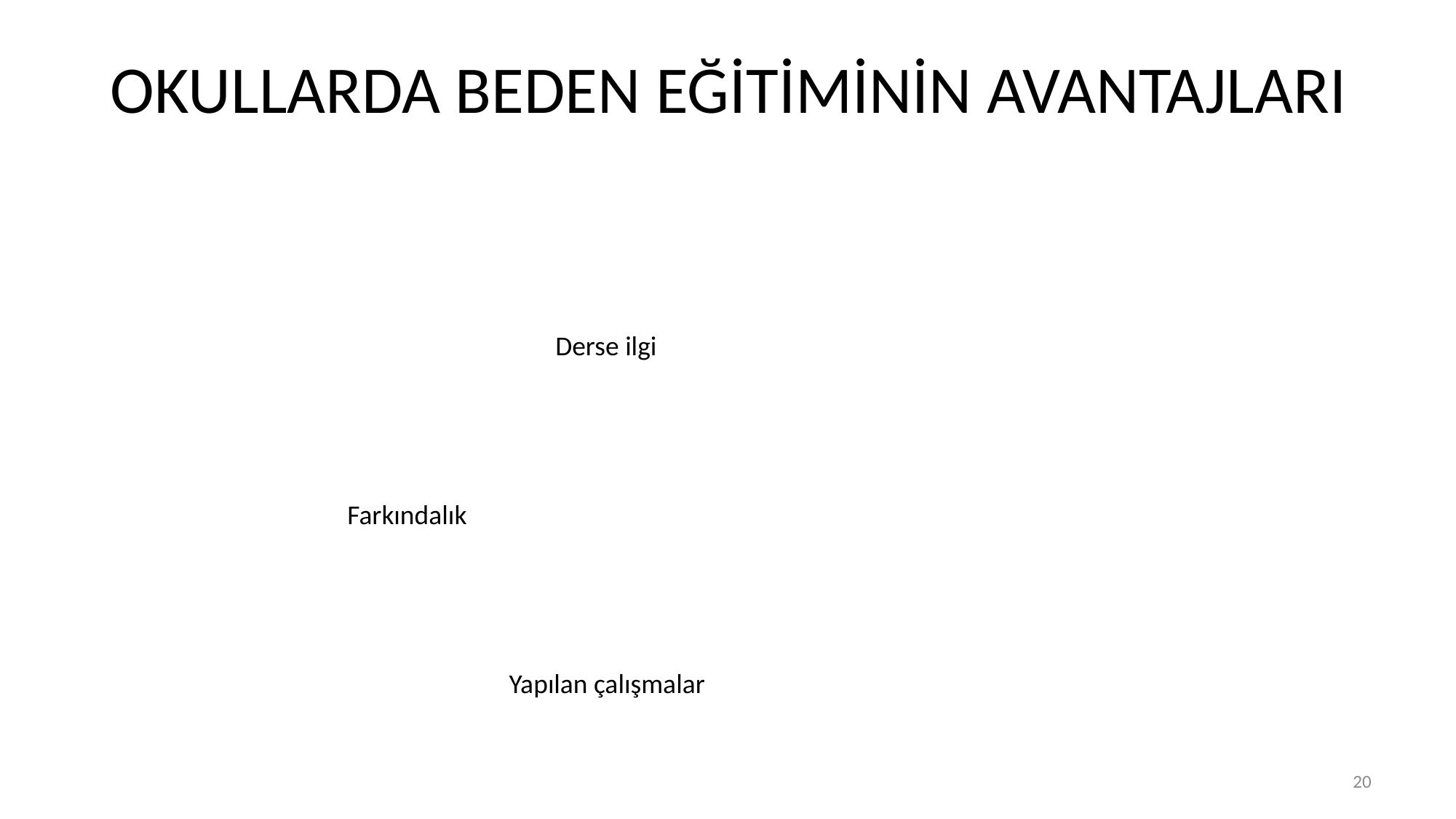

# OKULLARDA BEDEN EĞİTİMİNİN AVANTAJLARI
Derse ilgi
Farkındalık
Yapılan çalışmalar
20